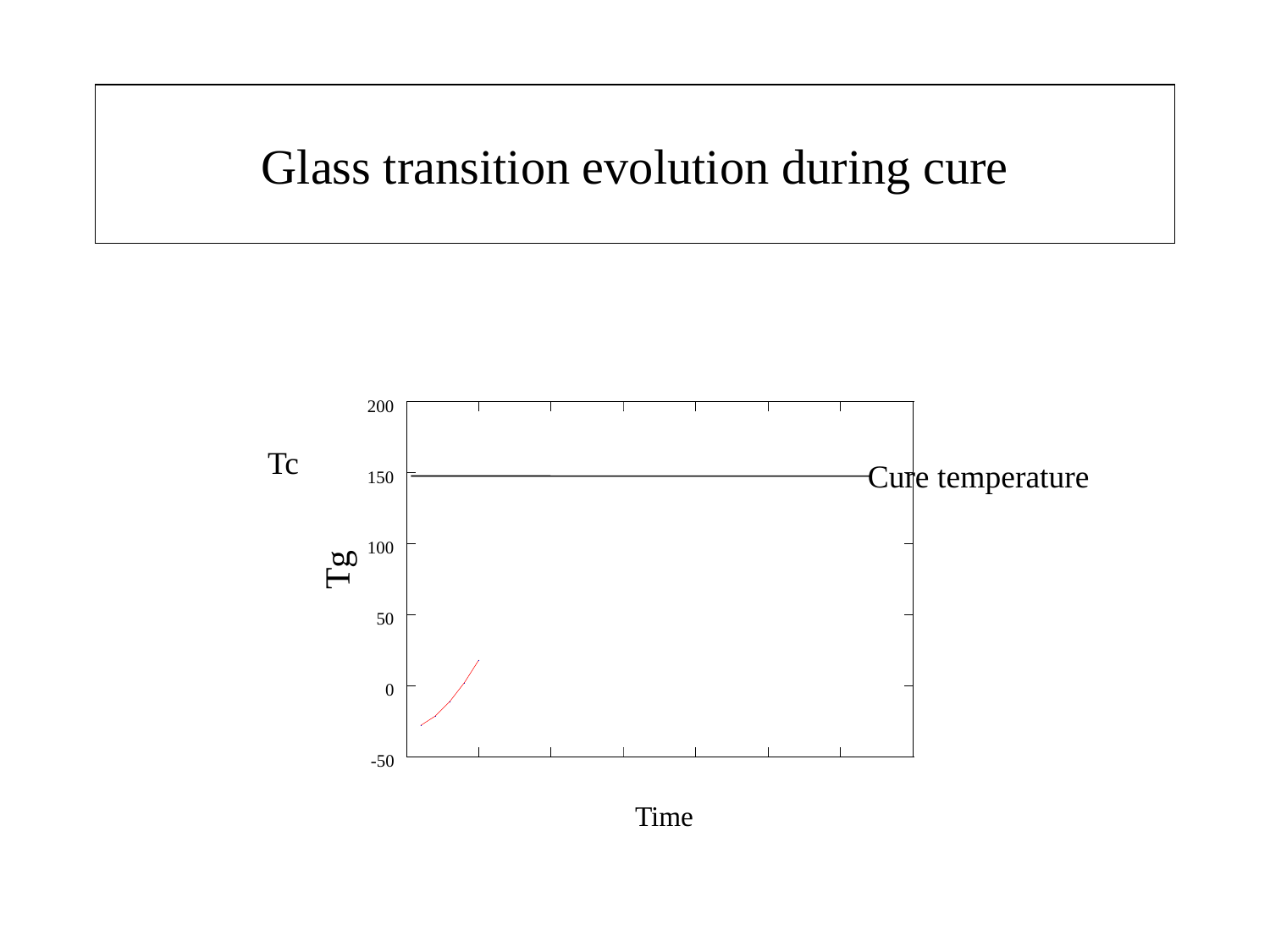

# Glass transition evolution during cure

200

150

100

Tg
50

0

-50

Tc
Cure temperature

Time